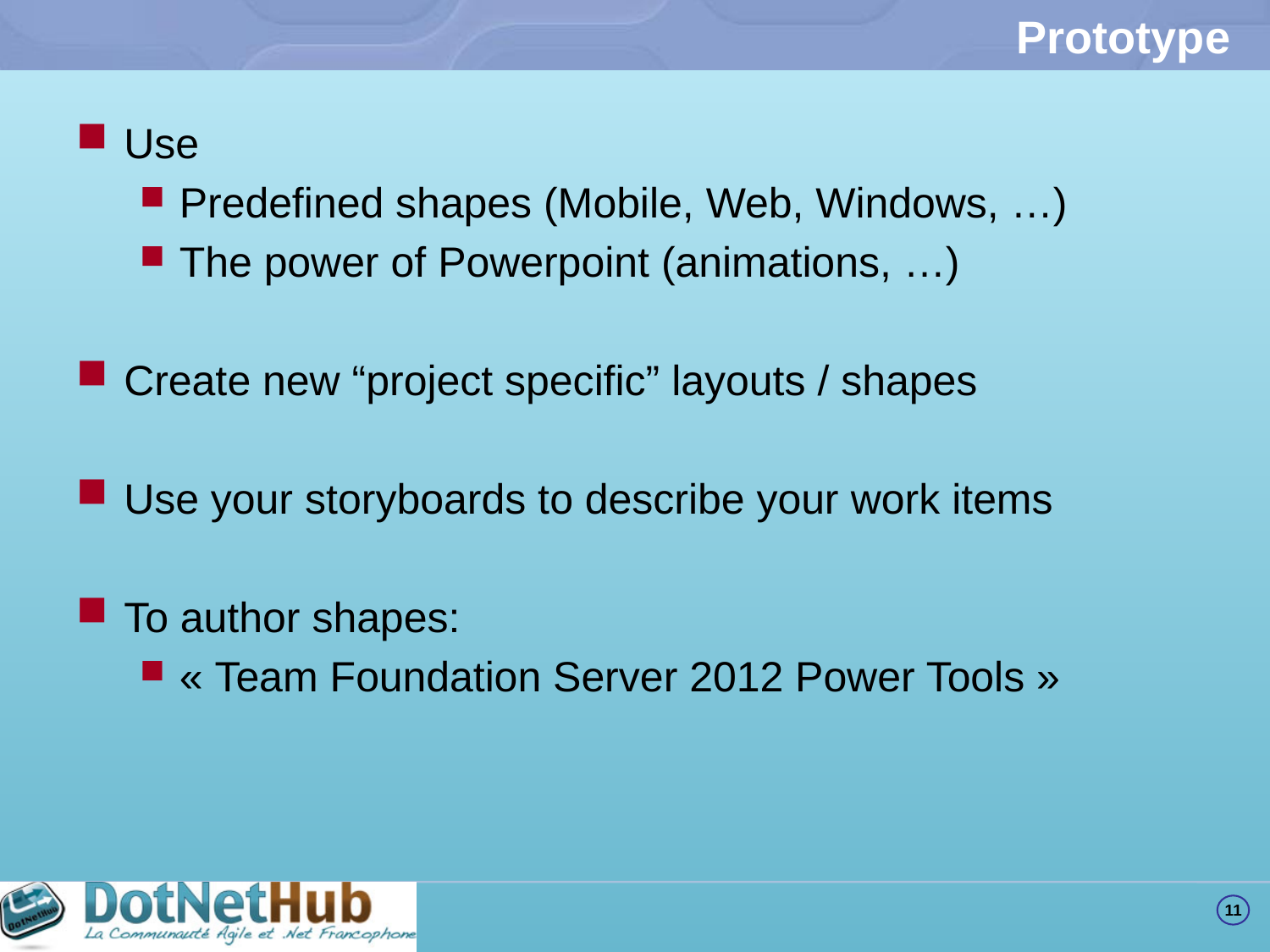

# Prototype
Use
Predefined shapes (Mobile, Web, Windows, …)
The power of Powerpoint (animations, …)

Create new “project specific” layouts / shapes

Use your storyboards to describe your work items

To author shapes:
« Team Foundation Server 2012 Power Tools »